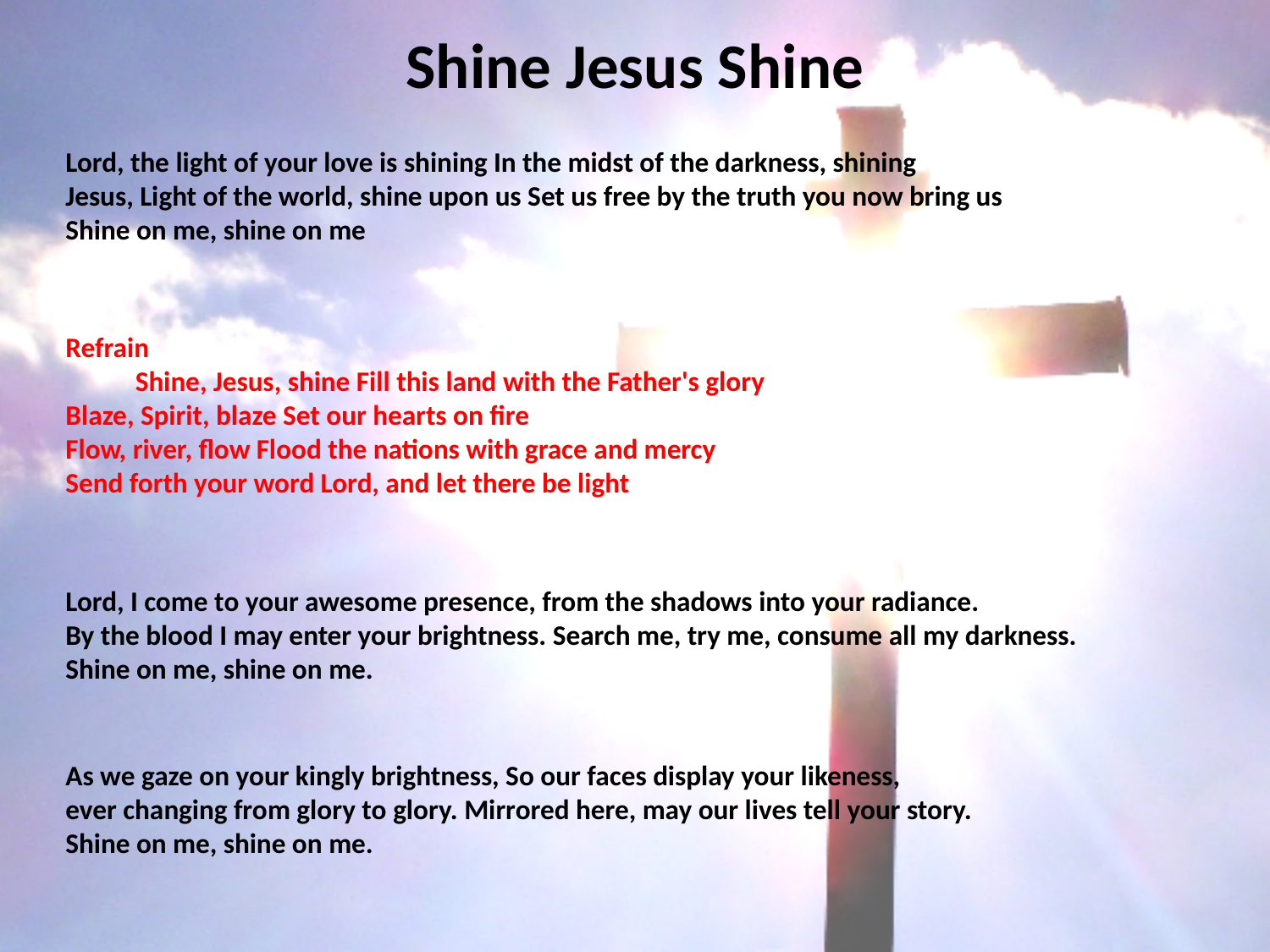

# Shine Jesus Shine
Lord, the light of your love is shining In the midst of the darkness, shining
Jesus, Light of the world, shine upon us Set us free by the truth you now bring us
Shine on me, shine on me

Refrain                                                                                                                                                               Shine, Jesus, shine Fill this land with the Father's glory
Blaze, Spirit, blaze Set our hearts on fire
Flow, river, flow Flood the nations with grace and mercy
Send forth your word Lord, and let there be light

Lord, I come to your awesome presence, from the shadows into your radiance.
By the blood I may enter your brightness. Search me, try me, consume all my darkness.
Shine on me, shine on me.
As we gaze on your kingly brightness, So our faces display your likeness,
ever changing from glory to glory. Mirrored here, may our lives tell your story.
Shine on me, shine on me.